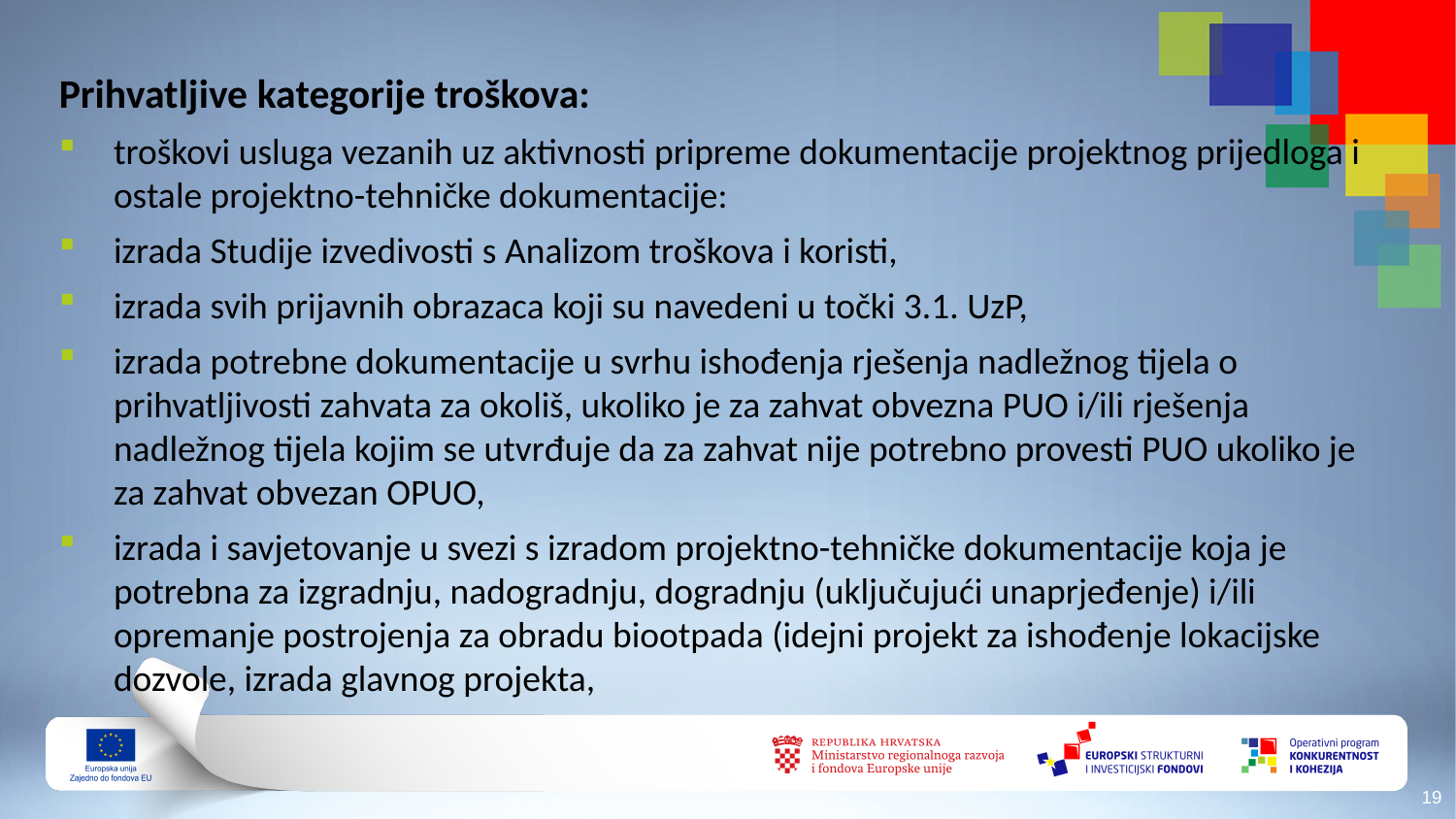

Prihvatljive kategorije troškova:
troškovi usluga vezanih uz aktivnosti pripreme dokumentacije projektnog prijedloga i ostale projektno-tehničke dokumentacije:
izrada Studije izvedivosti s Analizom troškova i koristi,
izrada svih prijavnih obrazaca koji su navedeni u točki 3.1. UzP,
izrada potrebne dokumentacije u svrhu ishođenja rješenja nadležnog tijela o prihvatljivosti zahvata za okoliš, ukoliko je za zahvat obvezna PUO i/ili rješenja nadležnog tijela kojim se utvrđuje da za zahvat nije potrebno provesti PUO ukoliko je za zahvat obvezan OPUO,
izrada i savjetovanje u svezi s izradom projektno-tehničke dokumentacije koja je potrebna za izgradnju, nadogradnju, dogradnju (uključujući unaprjeđenje) i/ili opremanje postrojenja za obradu biootpada (idejni projekt za ishođenje lokacijske dozvole, izrada glavnog projekta,

19